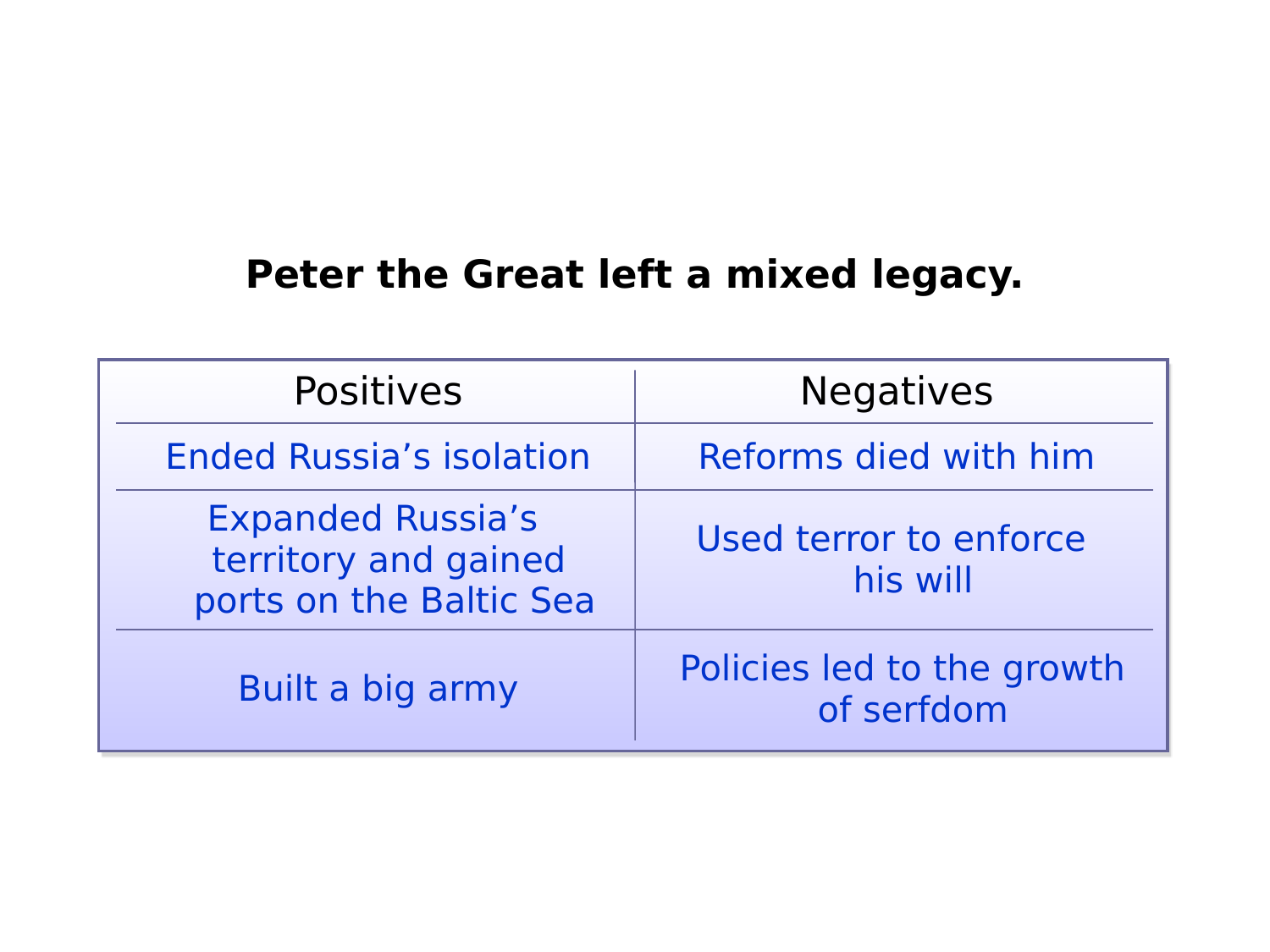

Peter the Great left a mixed legacy.

| Positives | Negatives |
| --- | --- |
| Ended Russia’s isolation | Reforms died with him |
| Expanded Russia’s territory and gained ports on the Baltic Sea | Used terror to enforce his will |
| Built a big army | Policies led to the growth of serfdom |